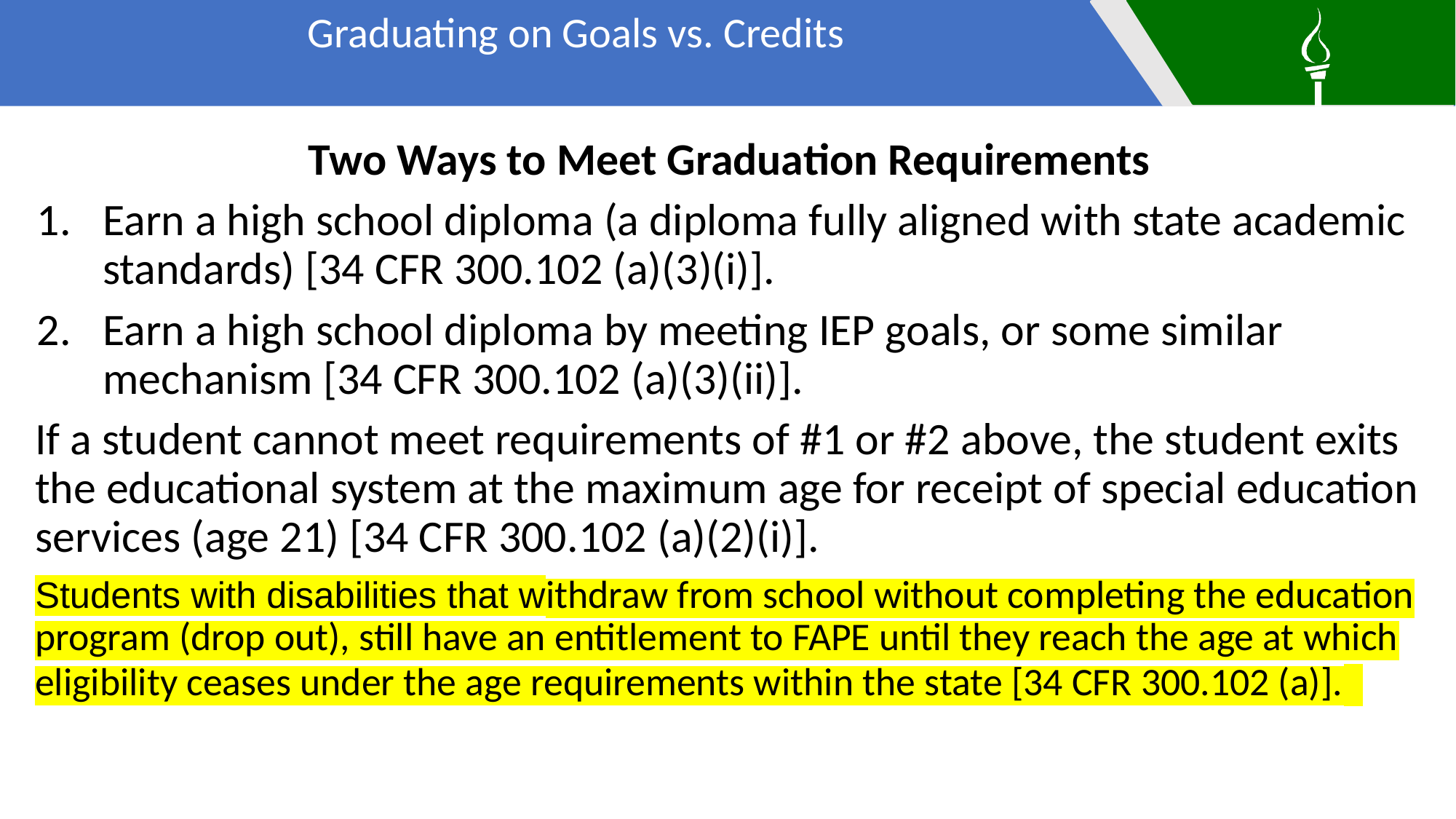

Graduating on Goals vs. Credits

Two Ways to Meet Graduation Requirements
Earn a high school diploma (a diploma fully aligned with state academic standards) [34 CFR 300.102 (a)(3)(i)].
Earn a high school diploma by meeting IEP goals, or some similar mechanism [34 CFR 300.102 (a)(3)(ii)].
If a student cannot meet requirements of #1 or #2 above, the student exits the educational system at the maximum age for receipt of special education services (age 21) [34 CFR 300.102 (a)(2)(i)].
Students with disabilities that withdraw from school without completing the education program (drop out), still have an entitlement to FAPE until they reach the age at which eligibility ceases under the age requirements within the state [34 CFR 300.102 (a)].